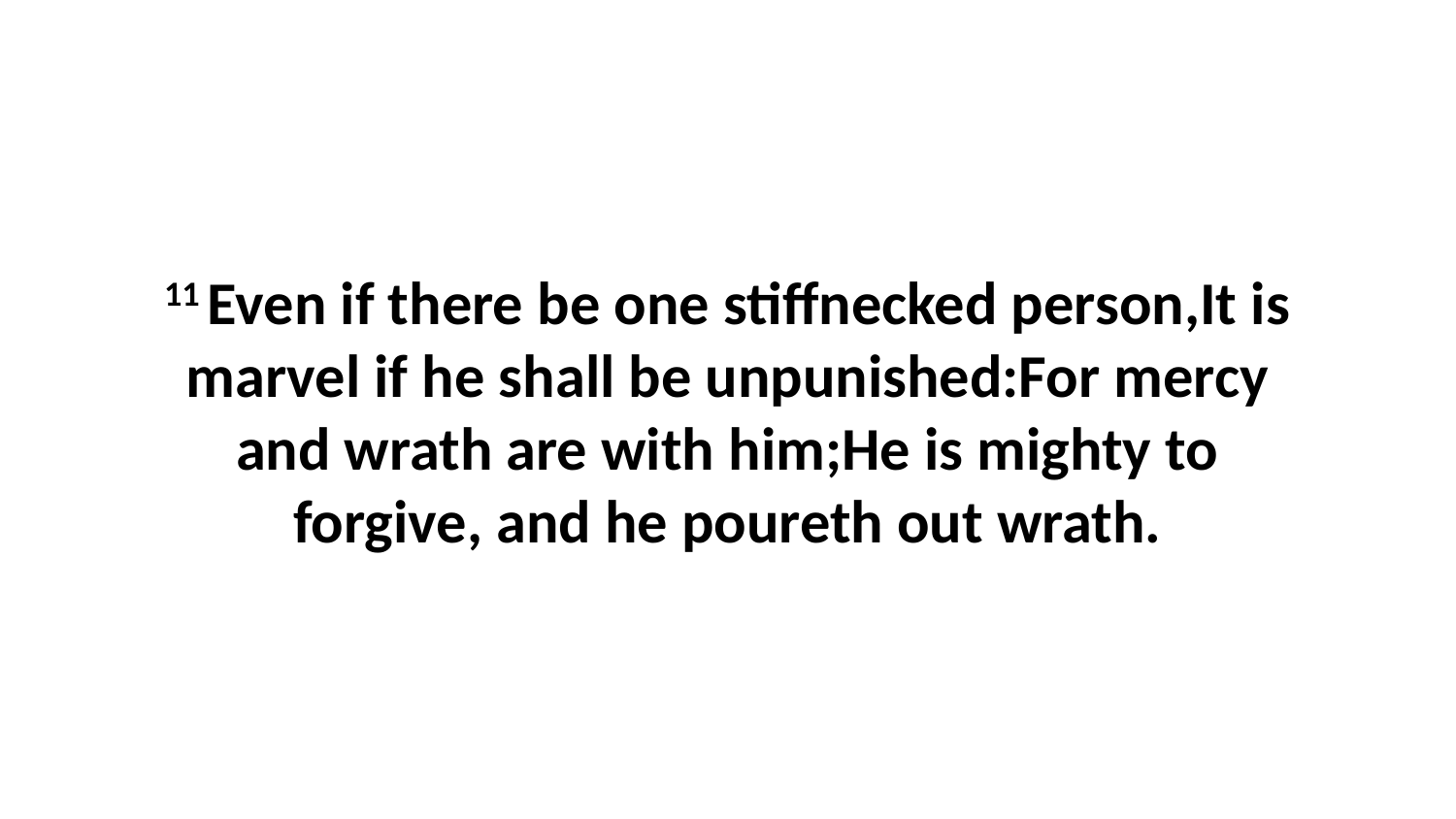

11 Even if there be one stiffnecked person,It is marvel if he shall be unpunished:For mercy and wrath are with him;He is mighty to forgive, and he poureth out wrath.